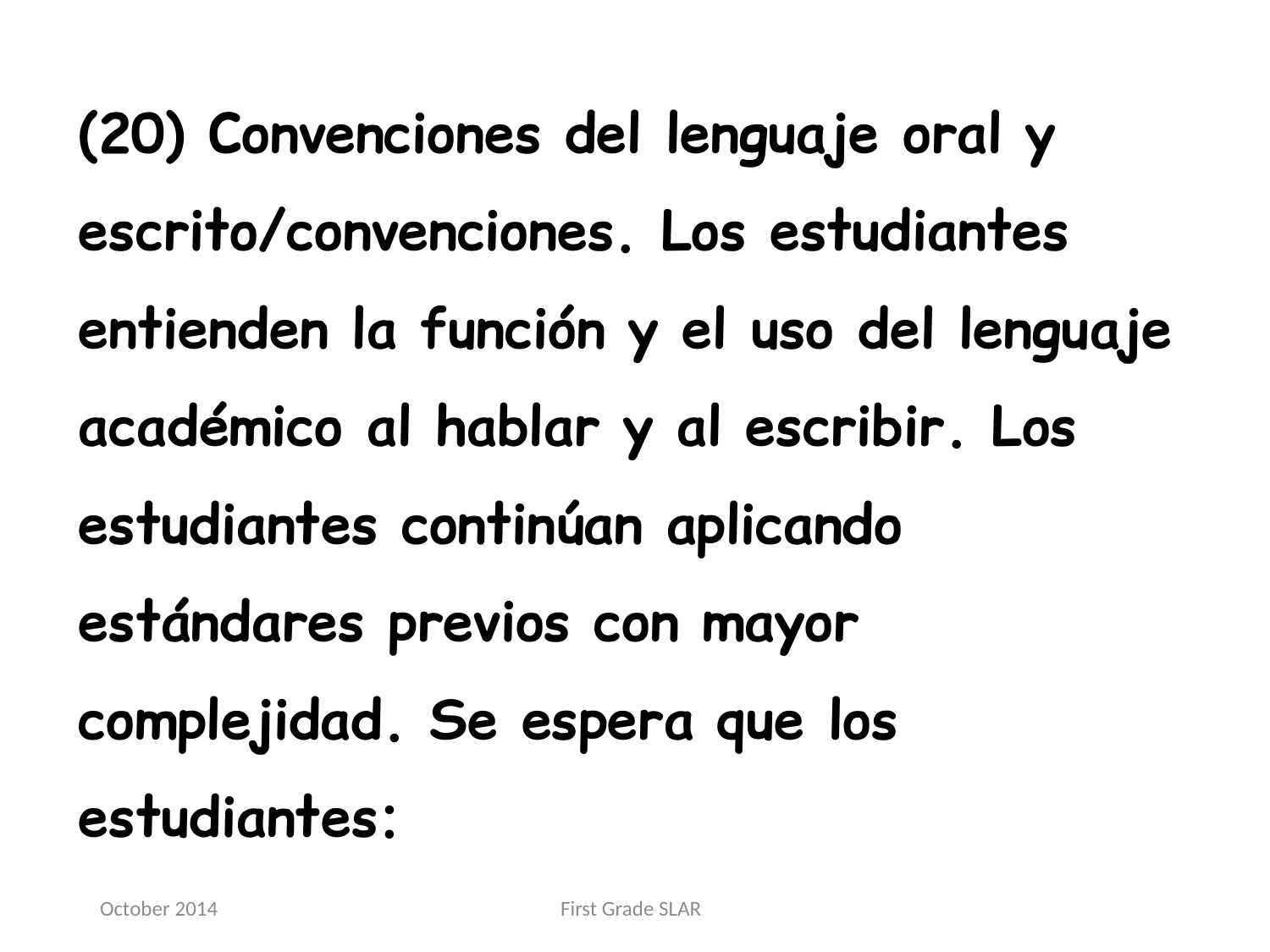

(20) Convenciones del lenguaje oral y escrito/convenciones. Los estudiantes entienden la función y el uso del lenguaje académico al hablar y al escribir. Los estudiantes continúan aplicando estándares previos con mayor complejidad. Se espera que los estudiantes:

October 2014
First Grade SLAR